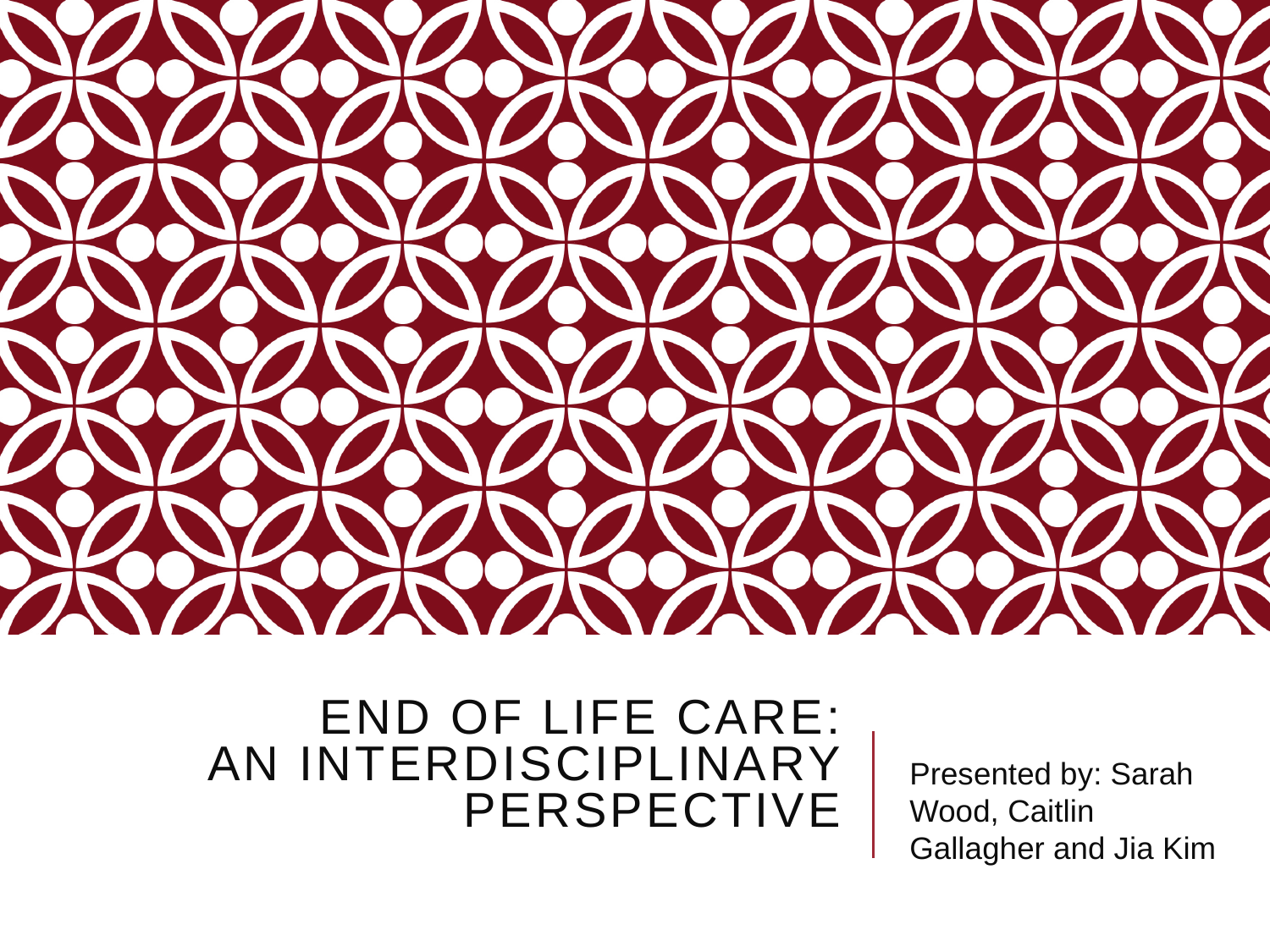

# End of Life Care: An Interdisciplinary Perspective

Presented by: Sarah Wood, Caitlin Gallagher and Jia Kim